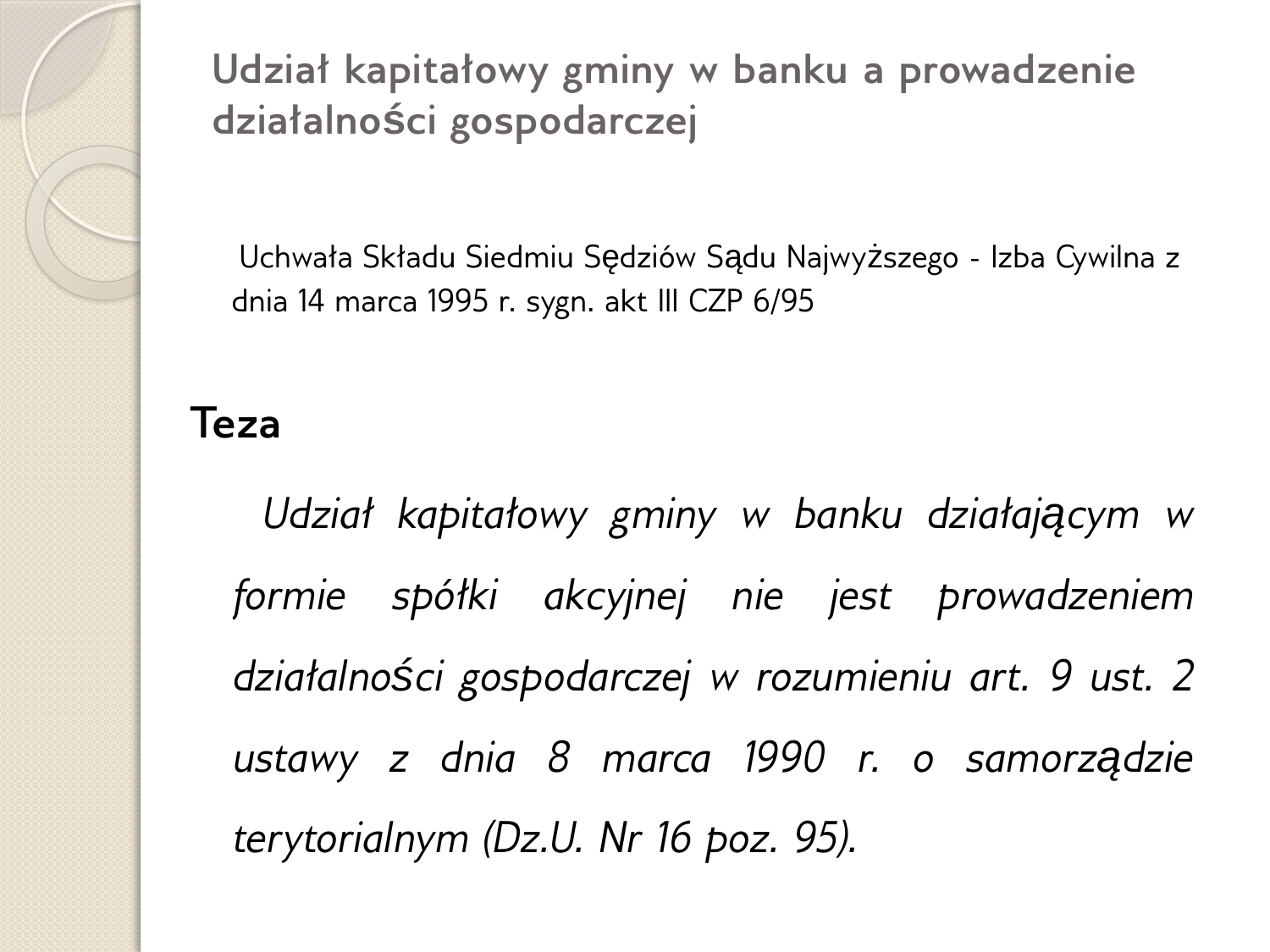

# Udział kapitałowy gminy w banku a prowadzenie działalności gospodarczej
   Uchwała Składu Siedmiu Sędziów Sądu Najwyższego - Izba Cywilna z dnia 14 marca 1995 r. sygn. akt III CZP 6/95

Teza
   Udział kapitałowy gminy w banku działającym w formie spółki akcyjnej nie jest prowadzeniem działalności gospodarczej w rozumieniu art. 9 ust. 2 ustawy z dnia 8 marca 1990 r. o samorządzie terytorialnym (Dz.U. Nr 16 poz. 95).